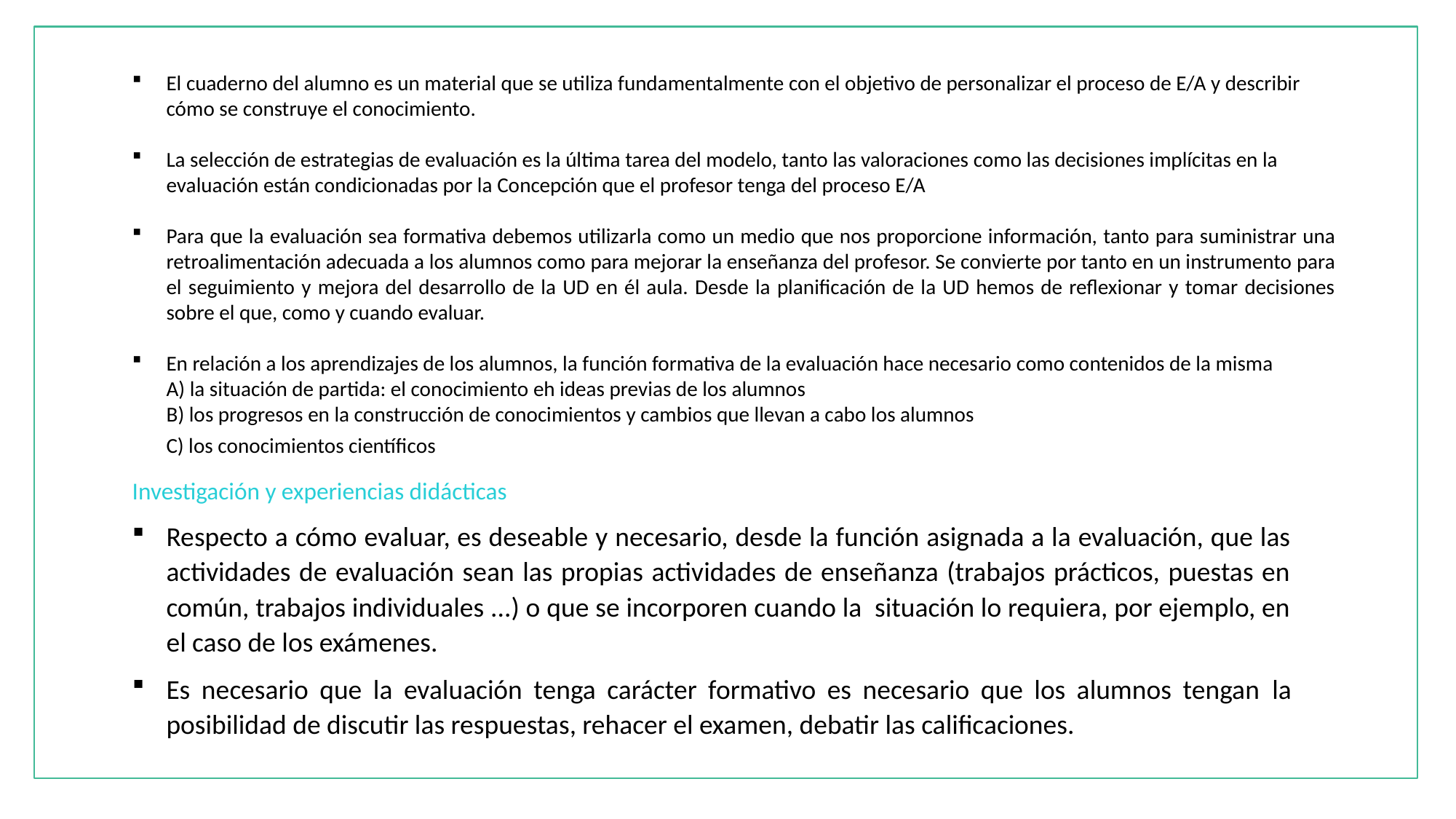

El cuaderno del alumno es un material que se utiliza fundamentalmente con el objetivo de personalizar el proceso de E/A y describir cómo se construye el conocimiento.

La selección de estrategias de evaluación es la última tarea del modelo, tanto las valoraciones como las decisiones implícitas en la evaluación están condicionadas por la Concepción que el profesor tenga del proceso E/A

Para que la evaluación sea formativa debemos utilizarla como un medio que nos proporcione información, tanto para suministrar una retroalimentación adecuada a los alumnos como para mejorar la enseñanza del profesor. Se convierte por tanto en un instrumento para el seguimiento y mejora del desarrollo de la UD en él aula. Desde la planificación de la UD hemos de reflexionar y tomar decisiones sobre el que, como y cuando evaluar.

En relación a los aprendizajes de los alumnos, la función formativa de la evaluación hace necesario como contenidos de la misma
A) la situación de partida: el conocimiento eh ideas previas de los alumnos
B) los progresos en la construcción de conocimientos y cambios que llevan a cabo los alumnos
C) los conocimientos científicos adquiridos (conceptuales, procedimentales y actitudinales
Investigación y experiencias didácticas
Respecto a cómo evaluar, es deseable y necesario, desde la función asignada a la evaluación, que las actividades de evaluación sean las propias actividades de enseñanza (trabajos prácticos, puestas en común, trabajos individuales ...) o que se incorporen cuando la  situación lo requiera, por ejemplo, en el caso de los exámenes.
Es necesario que la evaluación tenga carácter formativo es necesario que los alumnos tengan la posibilidad de discutir las respuestas, rehacer el examen, debatir las calificaciones.